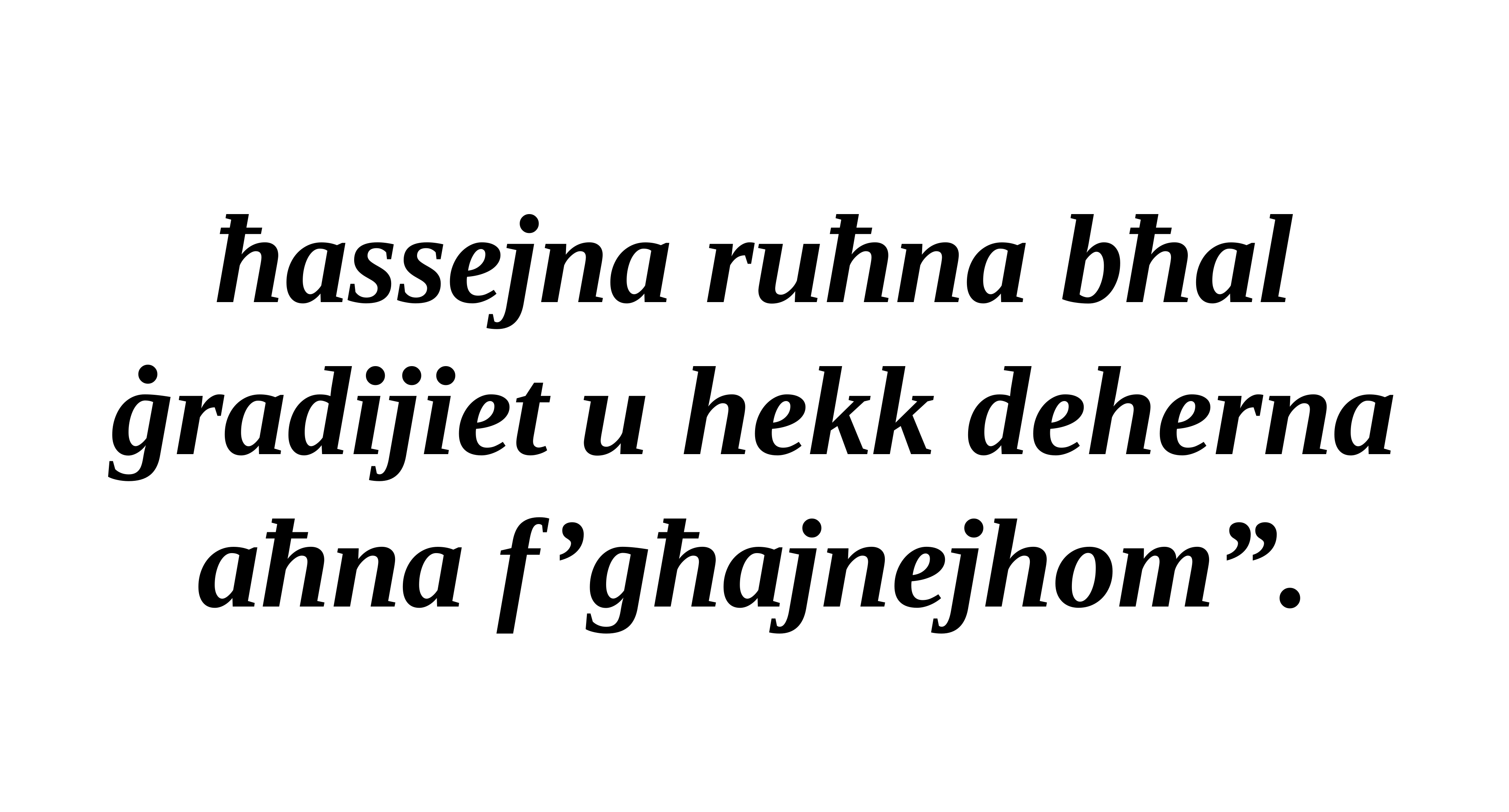

ħassejna ruħna bħal ġradijiet u hekk deherna aħna f’għajnejhom”.